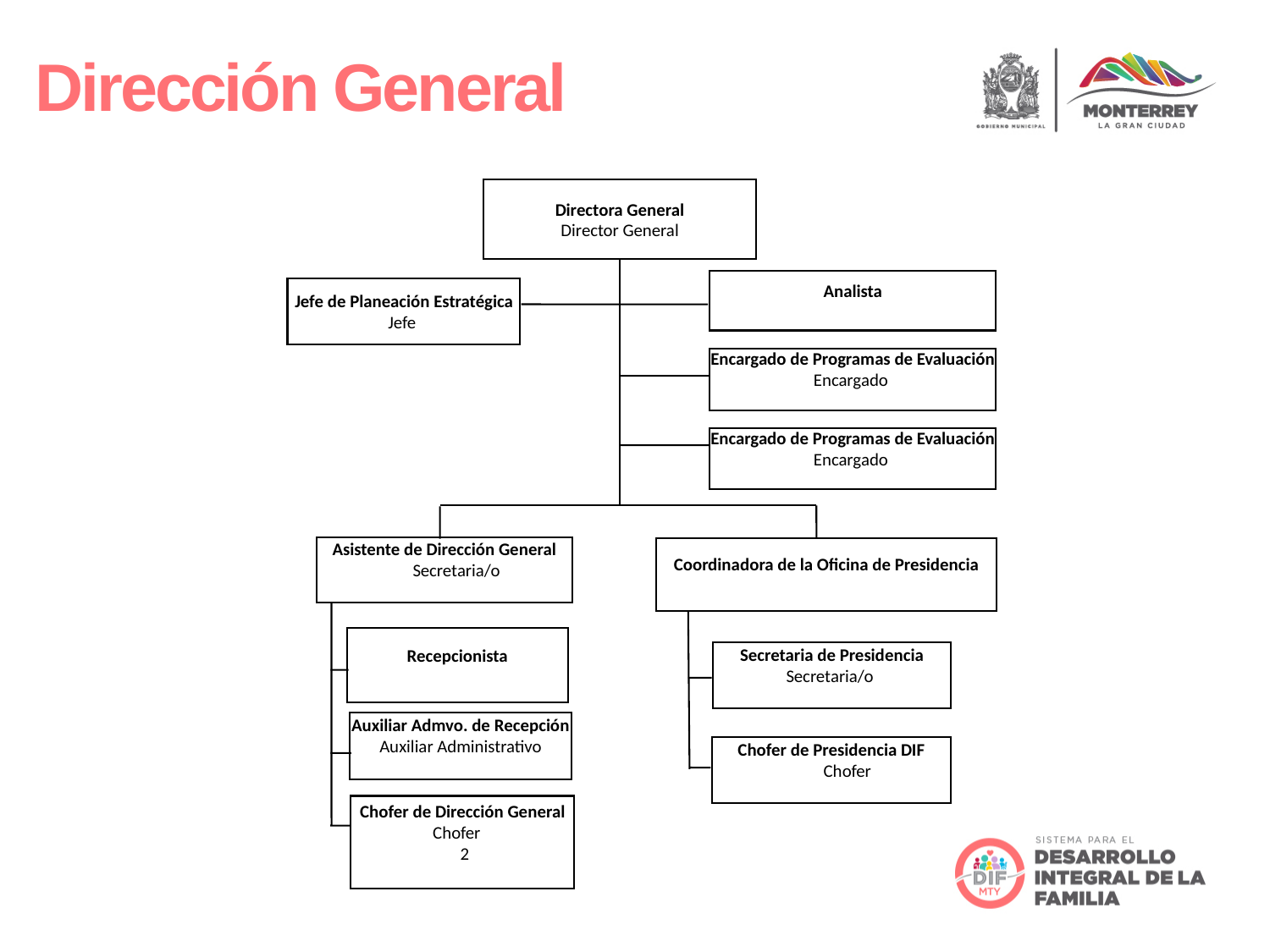

Dirección General
Directora General
  Director General

Asistente de Dirección General
        Secretaria/o

Coordinadora de la Oficina de Presidencia

Recepcionista

Secretaria de Presidencia
Secretaria/o

Auxiliar Admvo. de Recepción
Auxiliar Administrativo

Chofer de Presidencia DIF
                 Chofer

 Chofer de Dirección General
Chofer
 2

Analista

Jefe de Planeación Estratégica
Jefe

Encargado de Programas de Evaluación
Encargado

Encargado de Programas de Evaluación
Encargado